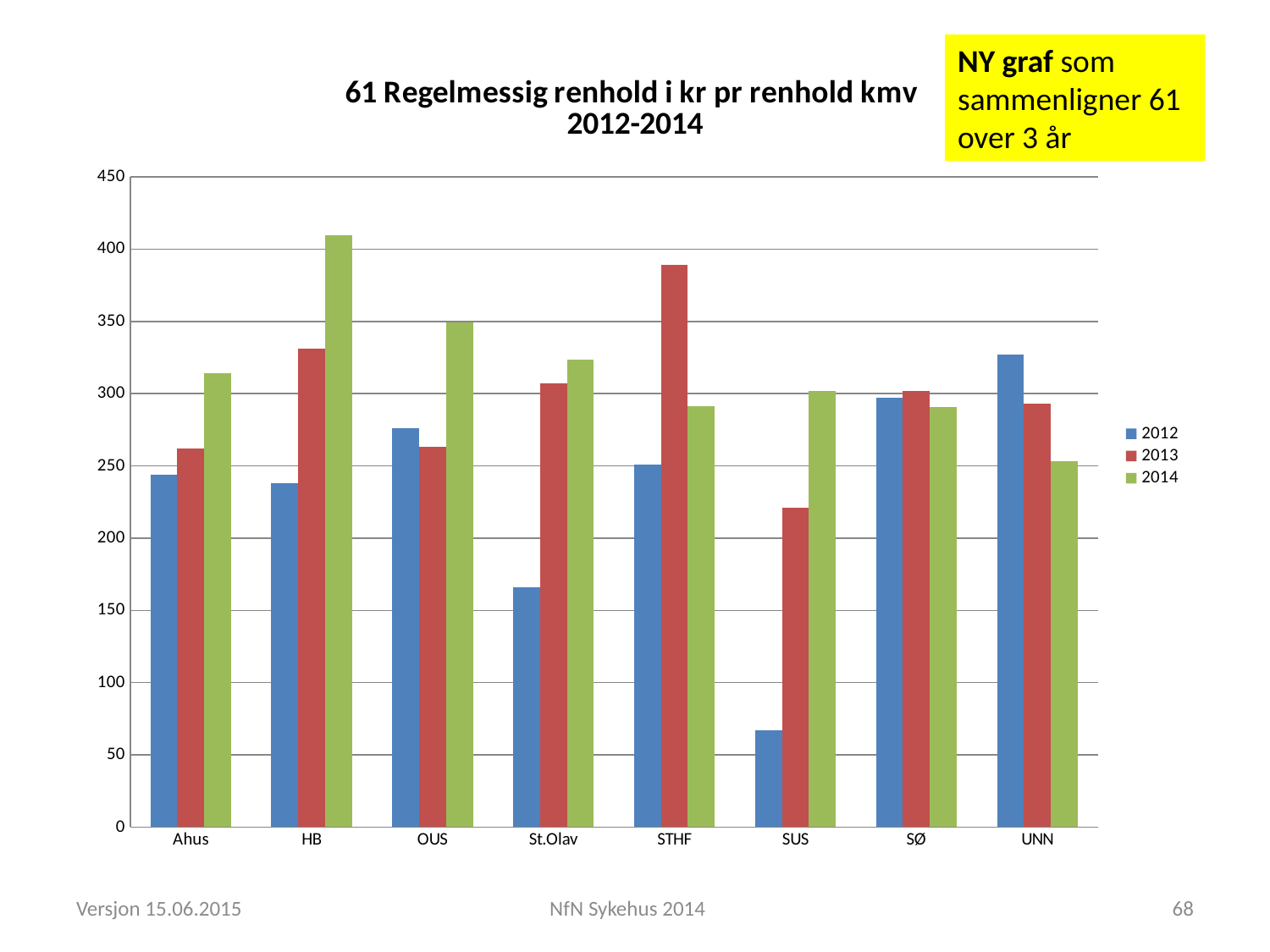

NY graf som sammenligner 61 over 3 år

### Chart: 61 Regelmessig renhold i kr pr renhold kmv
2012-2014

| Category | 2012 | 2013 | 2014 |
|---|---|---|---|
| Ahus | 244.0 | 262.0 | 314.1725490064246 |
| HB | 238.0 | 331.0 | 409.3832335600473 |
| OUS | 276.0 | 263.0 | 349.41938596739124 |
| St.Olav | 166.0 | 307.0 | 323.66230677764565 |
| STHF | 251.0 | 389.0 | 291.0839485421223 |
| SUS | 67.0 | 221.0 | 301.7161763051069 |
| SØ | 297.0 | 302.0 | 290.87982832618025 |
| UNN | 327.0 | 293.0 | 253.49993412704464 |
Versjon 15.06.2015
NfN Sykehus 2014
68